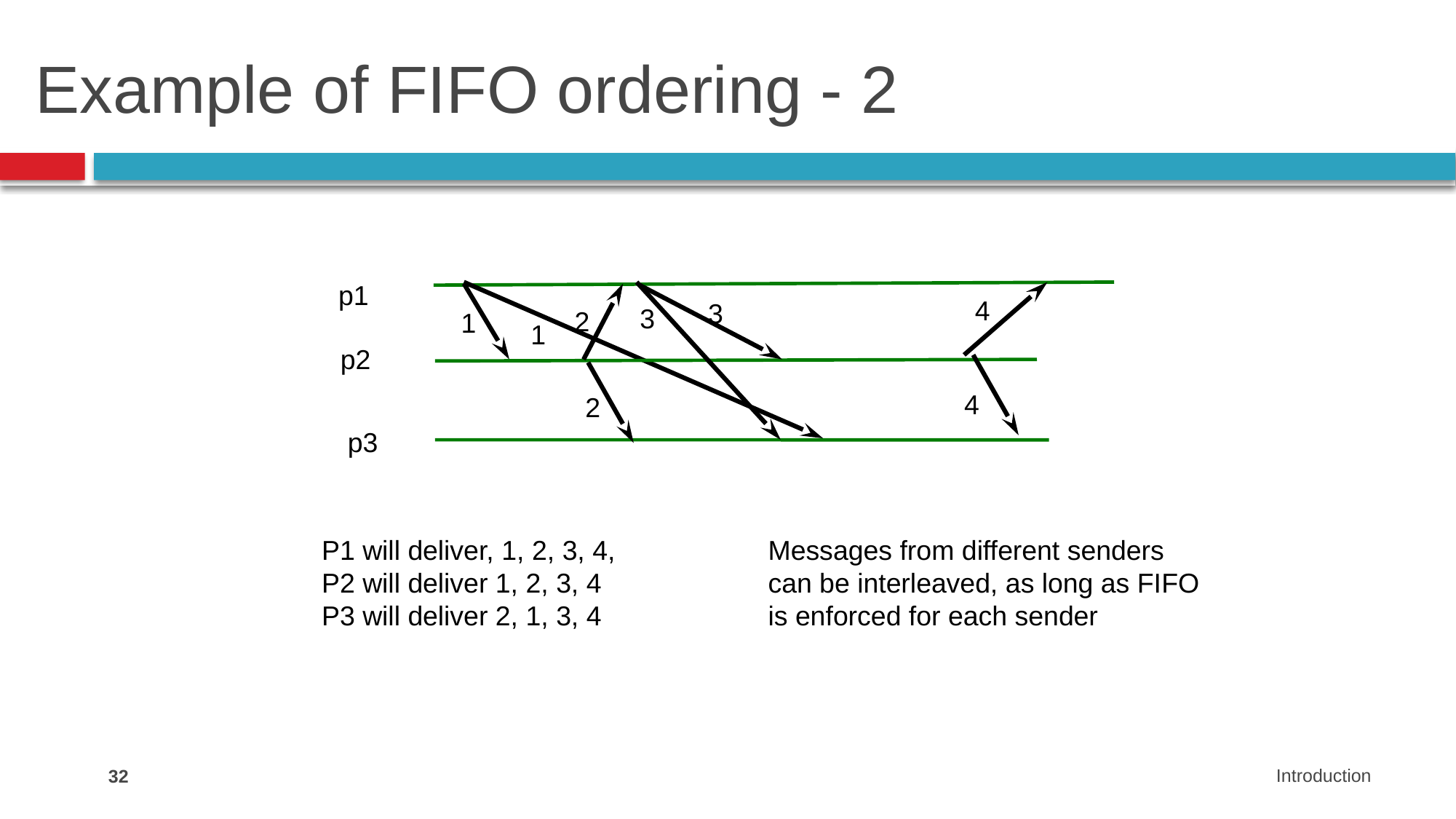

# Example of FIFO ordering - 2
p1

4
3
3
2
1
1
p2

4
2
p3

P1 will deliver, 1, 2, 3, 4,
P2 will deliver 1, 2, 3, 4
P3 will deliver 2, 1, 3, 4
Messages from different senders
can be interleaved, as long as FIFO
is enforced for each sender
32
Introduction